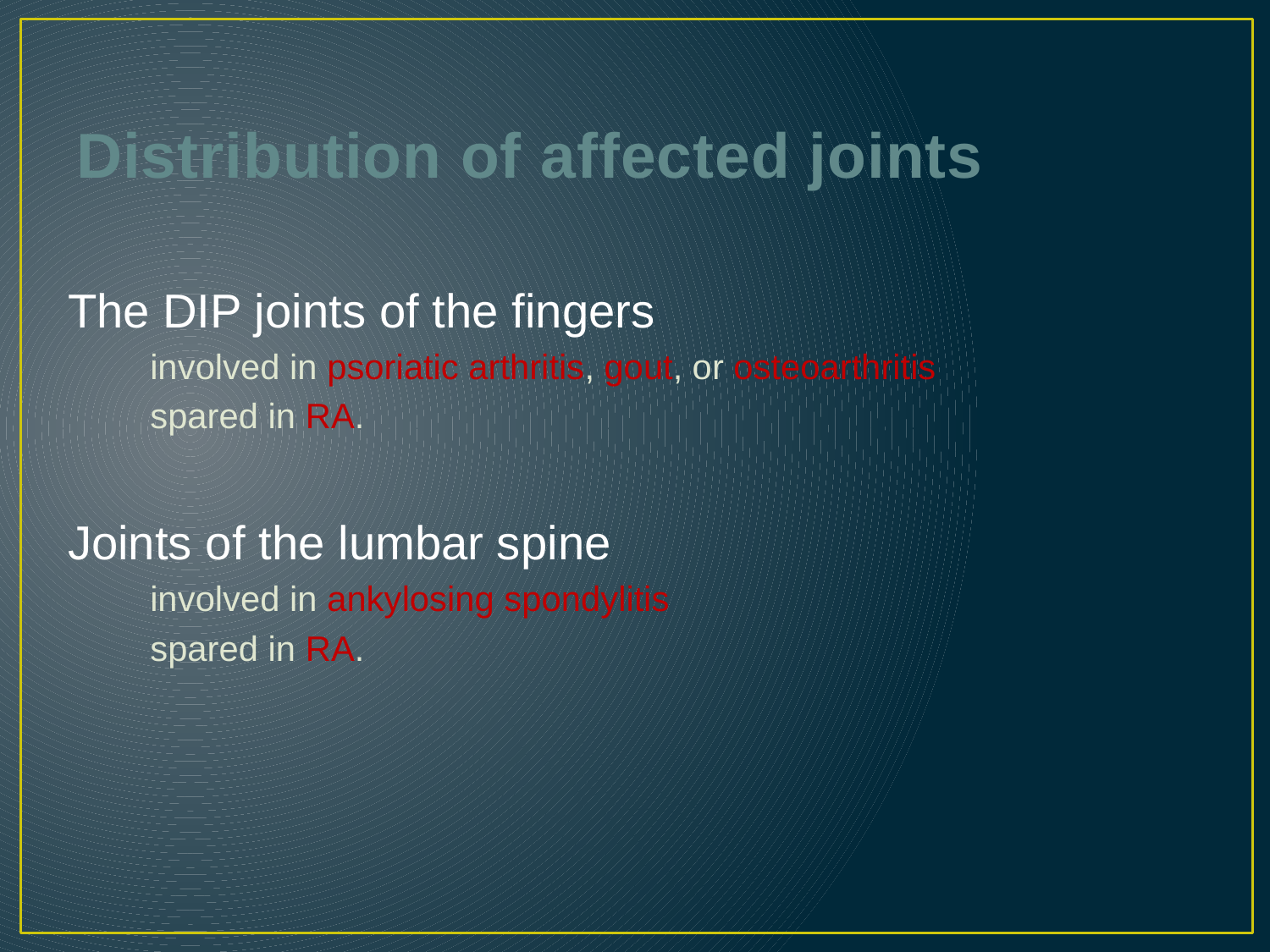

# Distribution of affected joints

The DIP joints of the fingers
involved in psoriatic arthritis, gout, or osteoarthritis
spared in RA.

Joints of the lumbar spine
involved in ankylosing spondylitis
spared in RA.